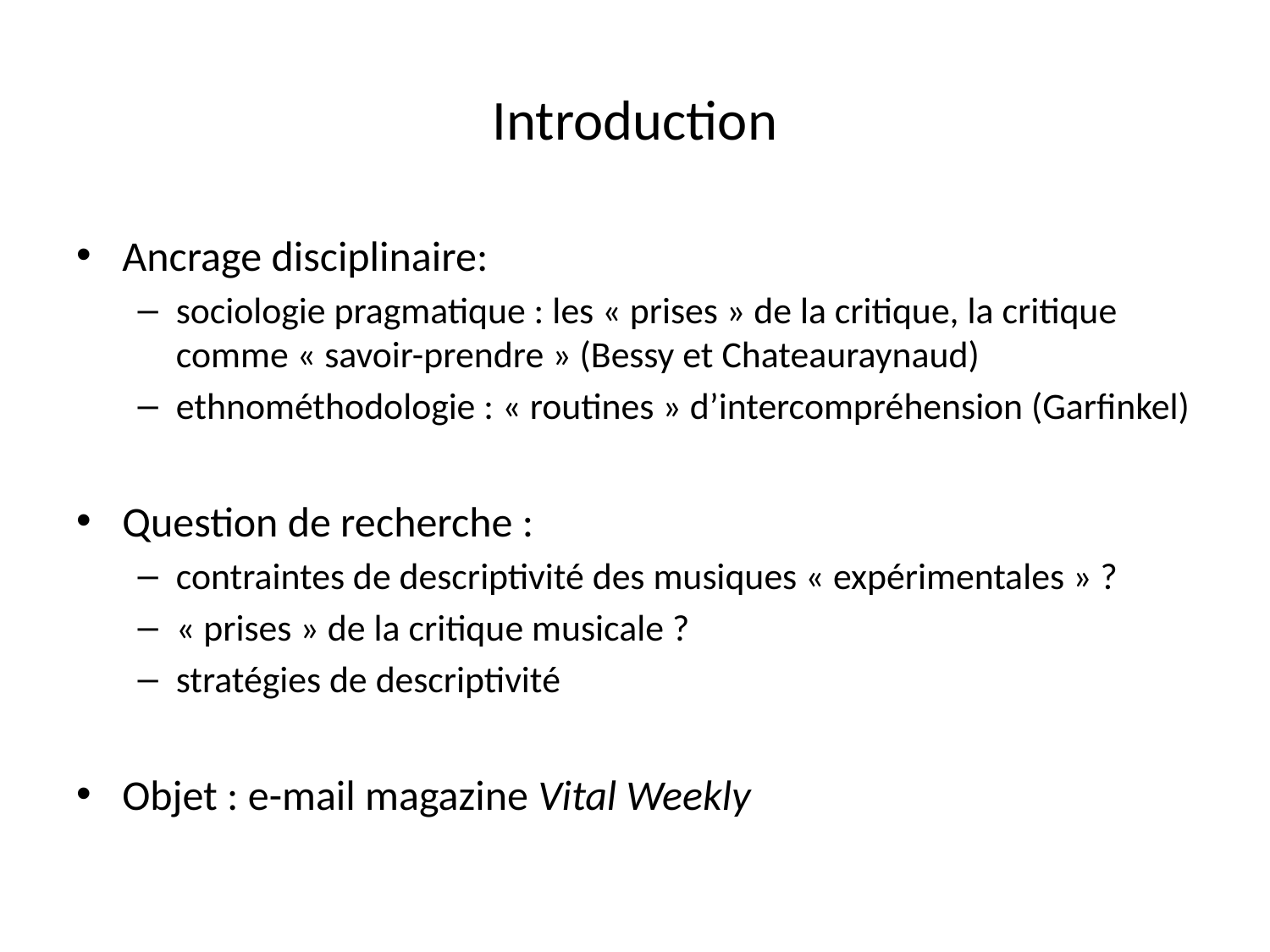

# Introduction
Ancrage disciplinaire:
sociologie pragmatique : les « prises » de la critique, la critique comme « savoir-prendre » (Bessy et Chateauraynaud)
ethnométhodologie : « routines » d’intercompréhension (Garfinkel)

Question de recherche :
contraintes de descriptivité des musiques « expérimentales » ?
« prises » de la critique musicale ?
stratégies de descriptivité

Objet : e-mail magazine Vital Weekly